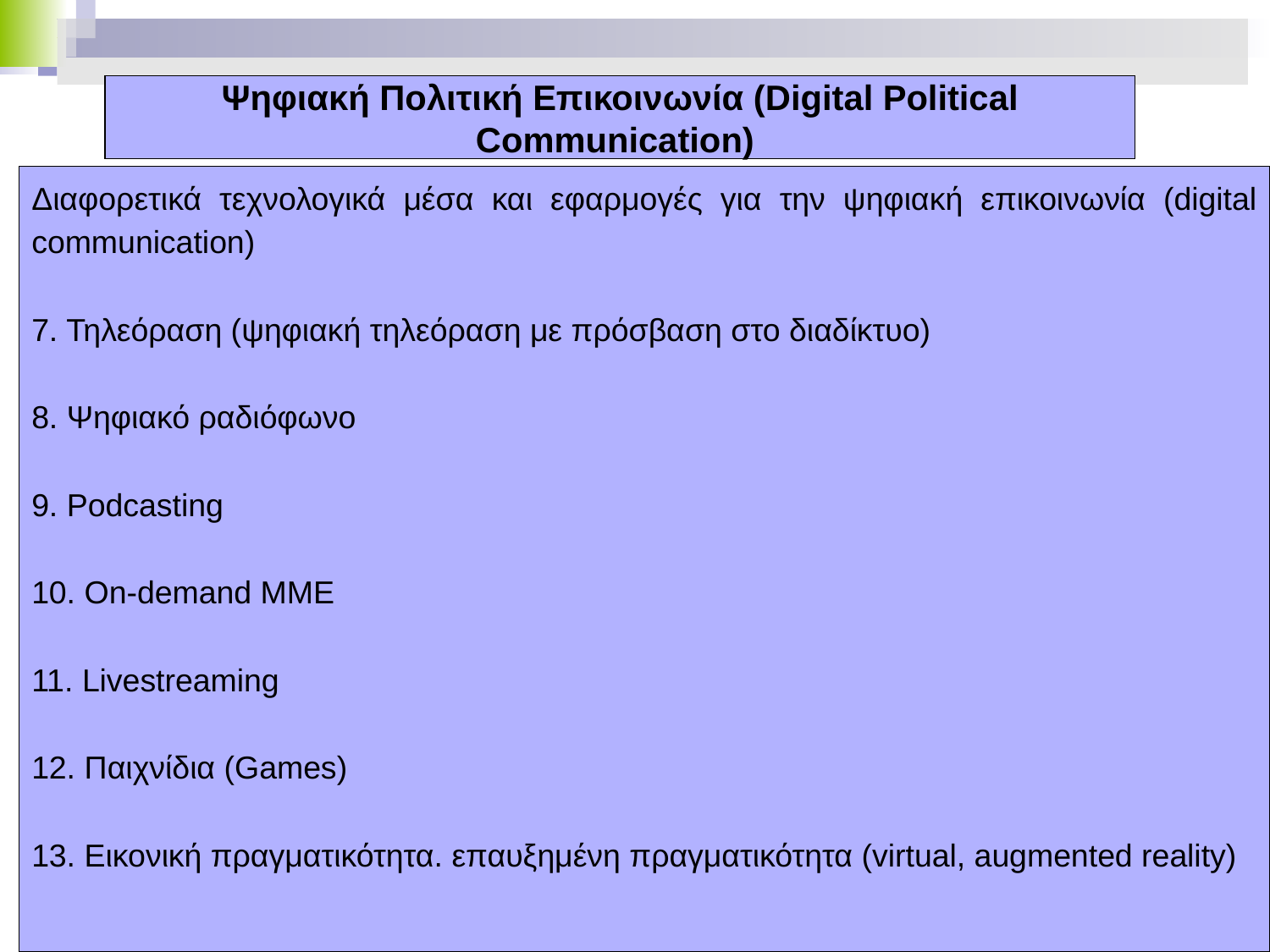

# Ψηφιακή Πολιτική Επικοινωνία (Digital Political Communication)
Διαφορετικά τεχνολογικά μέσα και εφαρμογές για την ψηφιακή επικοινωνία (digital communication)

7. Τηλεόραση (ψηφιακή τηλεόραση με πρόσβαση στο διαδίκτυο)

8. Ψηφιακό ραδιόφωνο

9. Podcasting

10. On-demand ΜΜΕ

11. Livestreaming

12. Παιχνίδια (Games)

13. Εικονική πραγματικότητα. επαυξημένη πραγματικότητα (virtual, augmented reality)